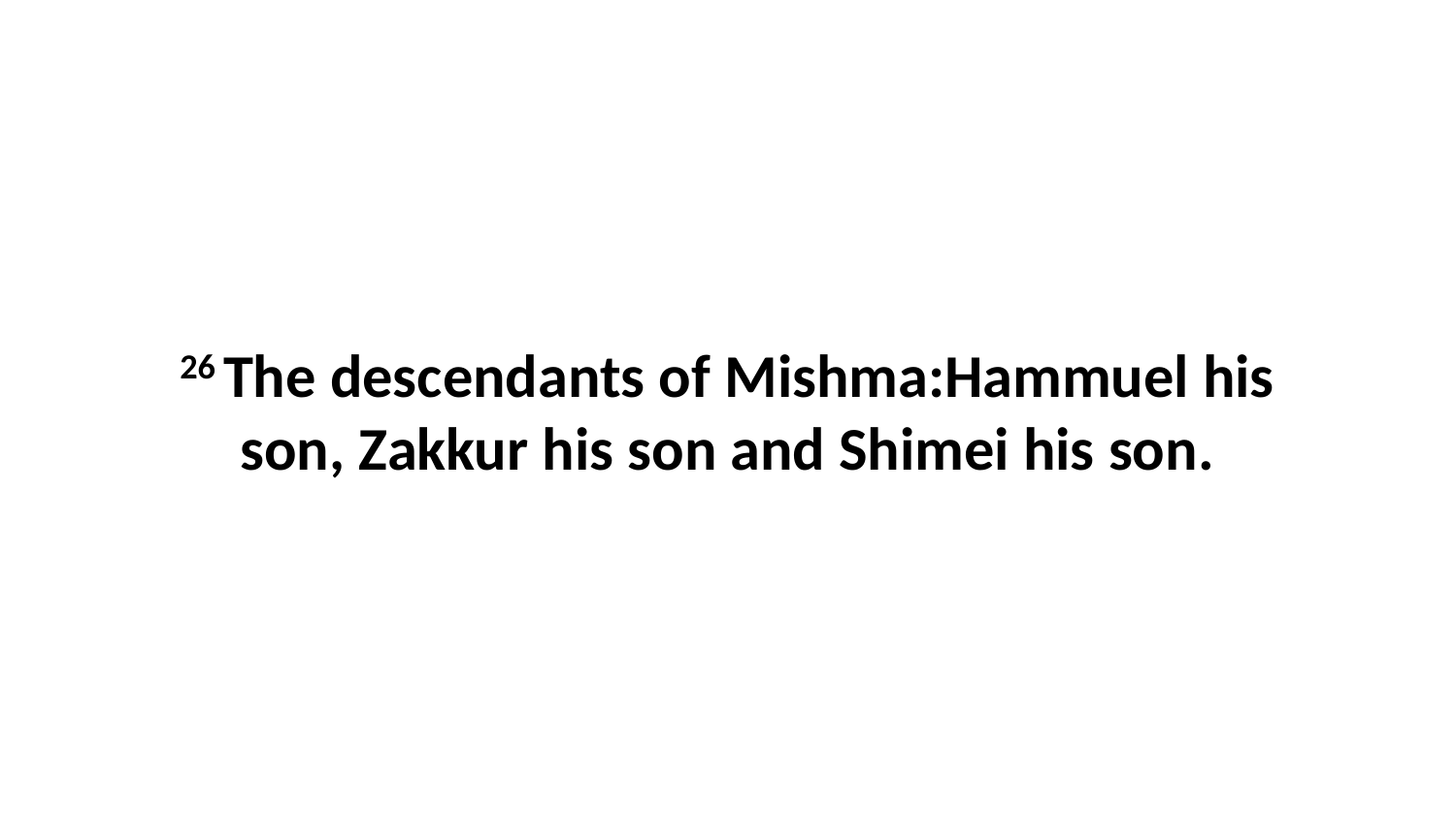

26 The descendants of Mishma:Hammuel his son, Zakkur his son and Shimei his son.